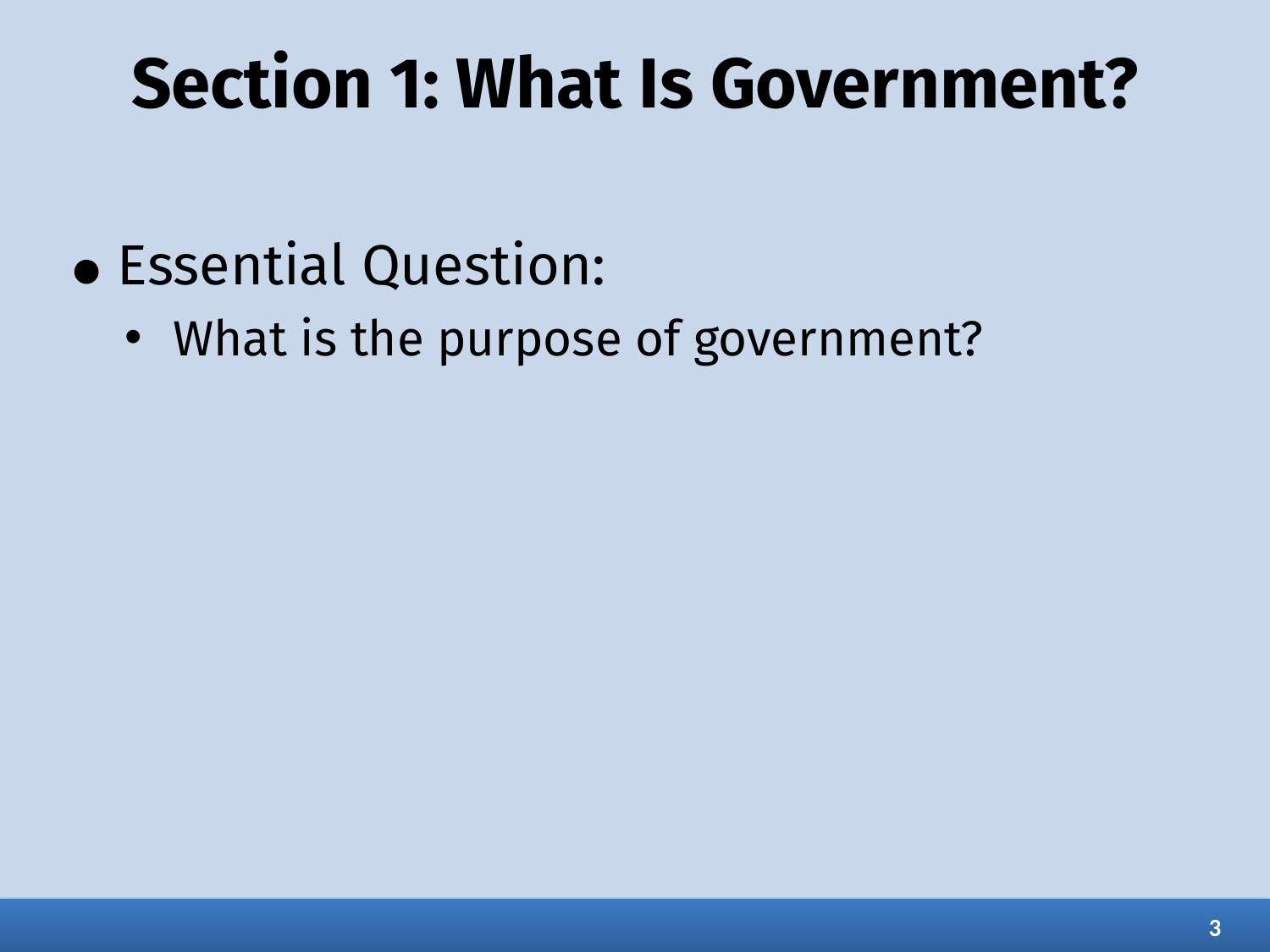

# Section 1: What Is Government?
Essential Question:
What is the purpose of government?
3